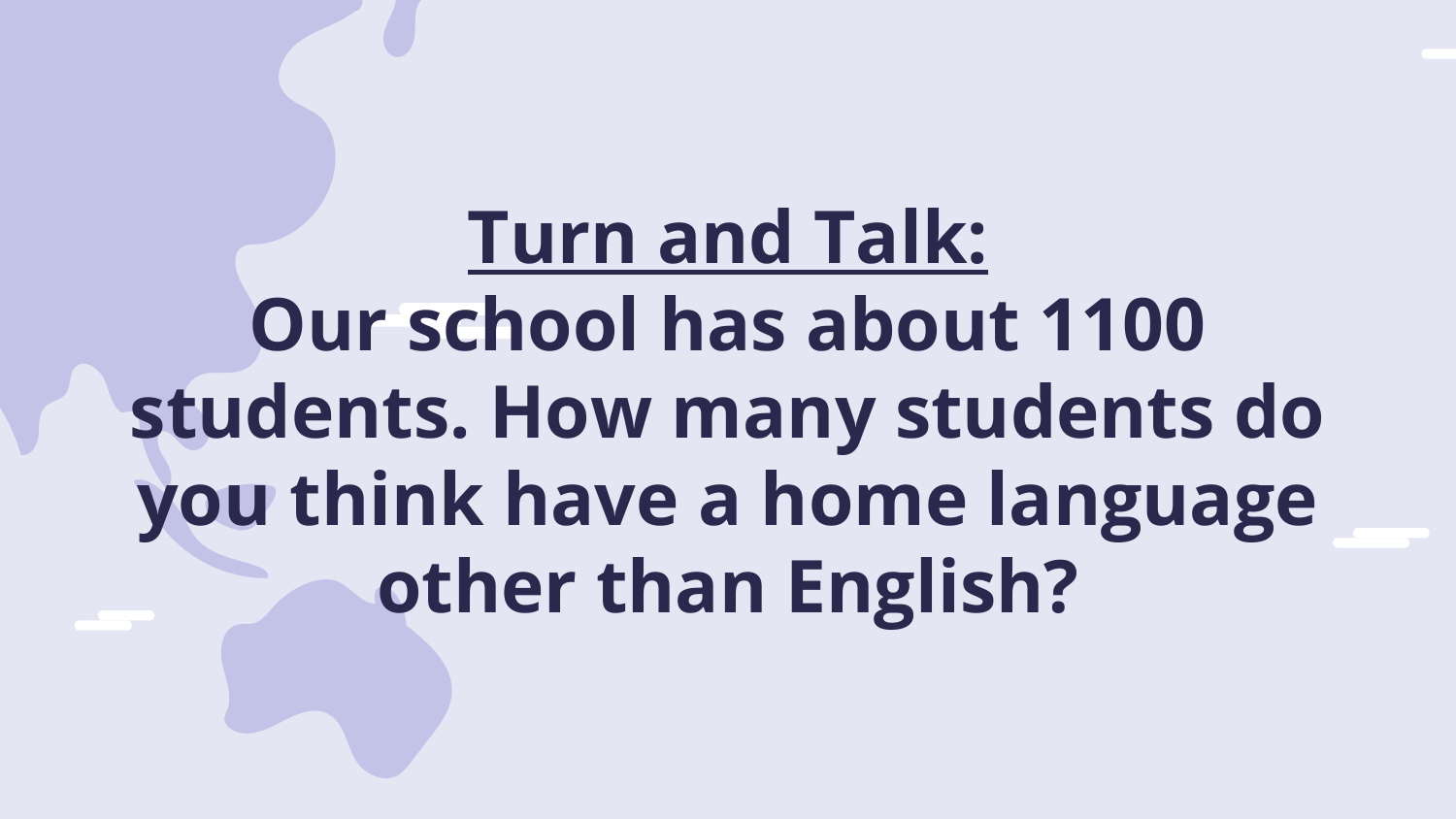

# Turn and Talk:
Our school has about 1100 students. How many students do you think have a home language
other than English?